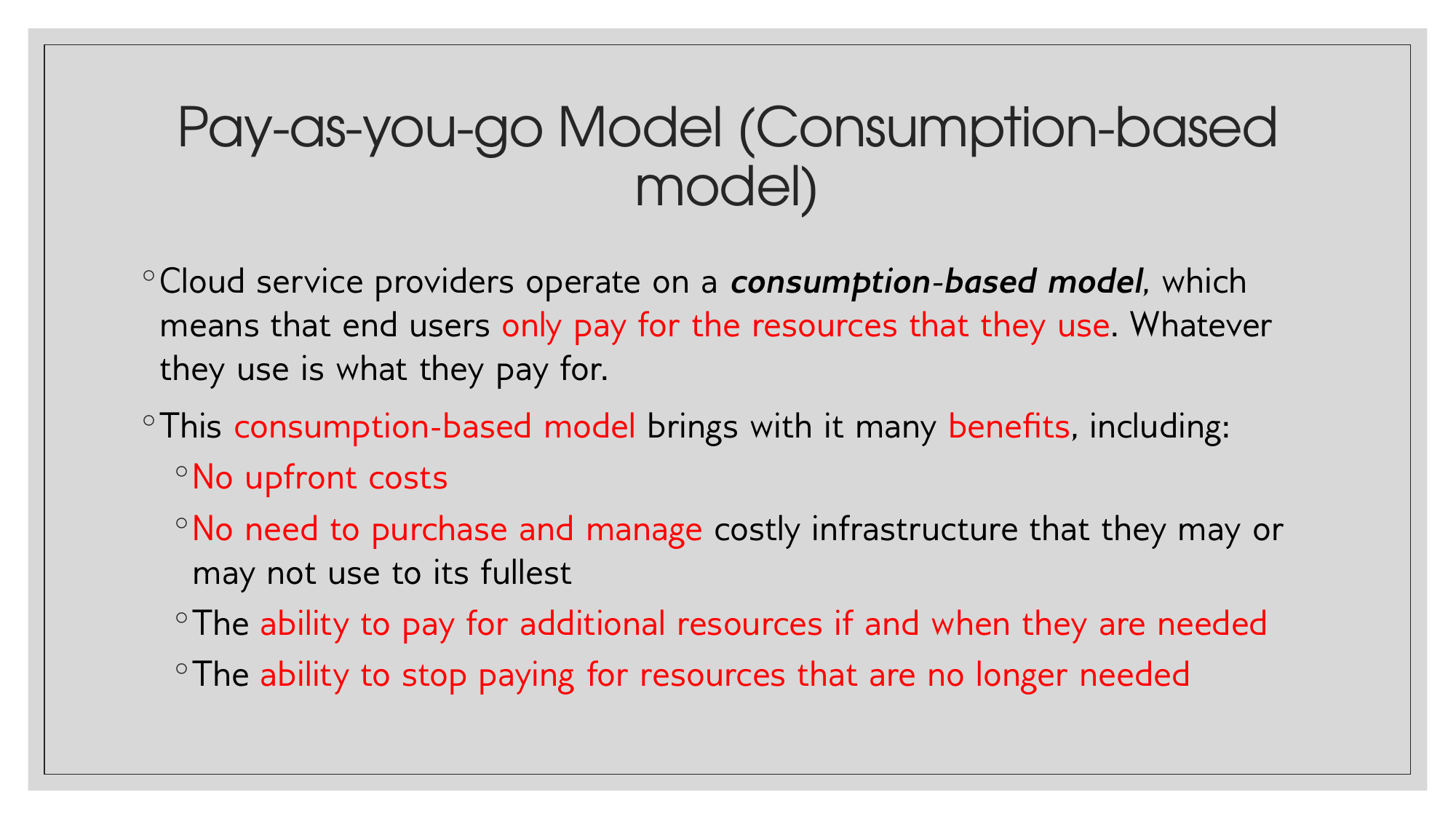

# Pay-as-you-go Model (Consumption-based model)
Cloud service providers operate on a consumption-based model, which means that end users only pay for the resources that they use. Whatever they use is what they pay for.
This consumption-based model brings with it many benefits, including:
No upfront costs
No need to purchase and manage costly infrastructure that they may or may not use to its fullest
The ability to pay for additional resources if and when they are needed
The ability to stop paying for resources that are no longer needed